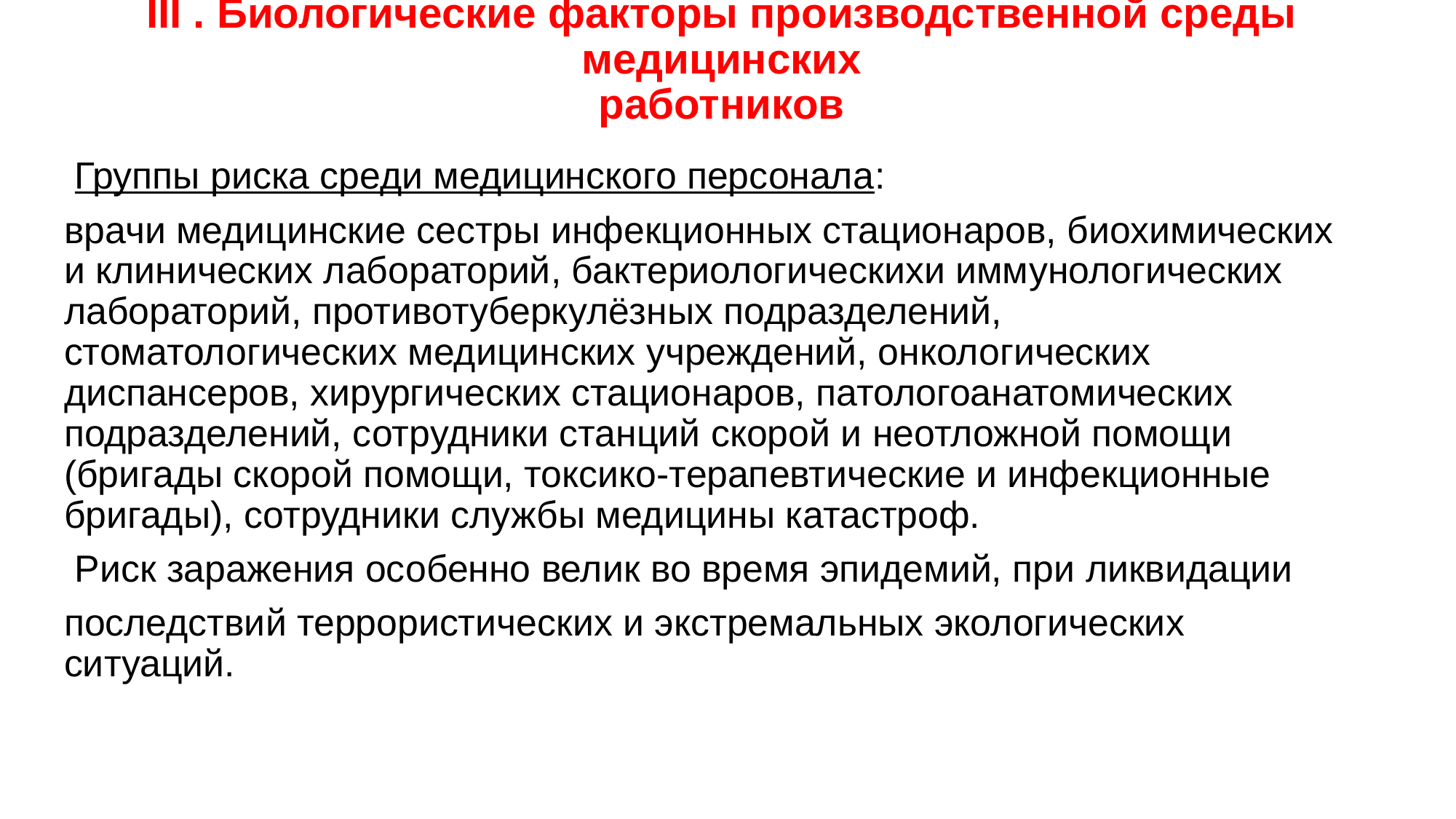

# III . Биологические факторы производственной среды медицинских работников
 Группы риска среди медицинского персонала:
врачи медицинские сестры инфекционных стационаров, биохимических и клинических лабораторий, бактериологическихи иммунологических лабораторий, противотуберкулёзных подразделений, стоматологических медицинских учреждений, онкологических диспансеров, хирургических стационаров, патологоанатомических подразделений, сотрудники станций скорой и неотложной помощи (бригады скорой помощи, токсико-терапевтические и инфекционные бригады), сотрудники службы медицины катастроф.
 Риск заражения особенно велик во время эпидемий, при ликвидации
последствий террористических и экстремальных экологических ситуаций.